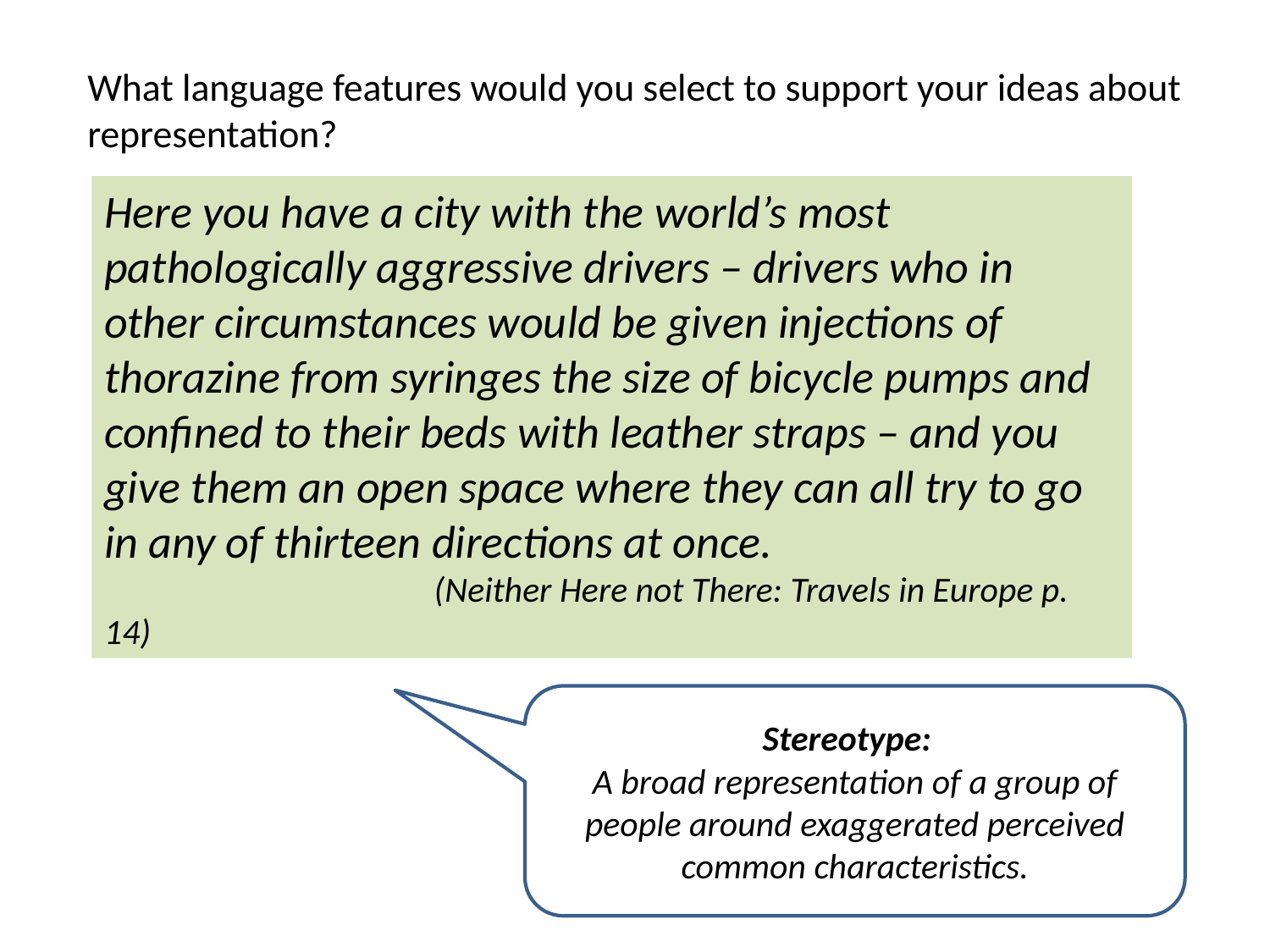

What language features would you select to support your ideas about representation?
Here you have a city with the world’s most pathologically aggressive drivers – drivers who in other circumstances would be given injections of thorazine from syringes the size of bicycle pumps and confined to their beds with leather straps – and you give them an open space where they can all try to go in any of thirteen directions at once.
                                         (Neither Here not There: Travels in Europe p. 14)
Stereotype:
A broad representation of a group of people around exaggerated perceived common characteristics.